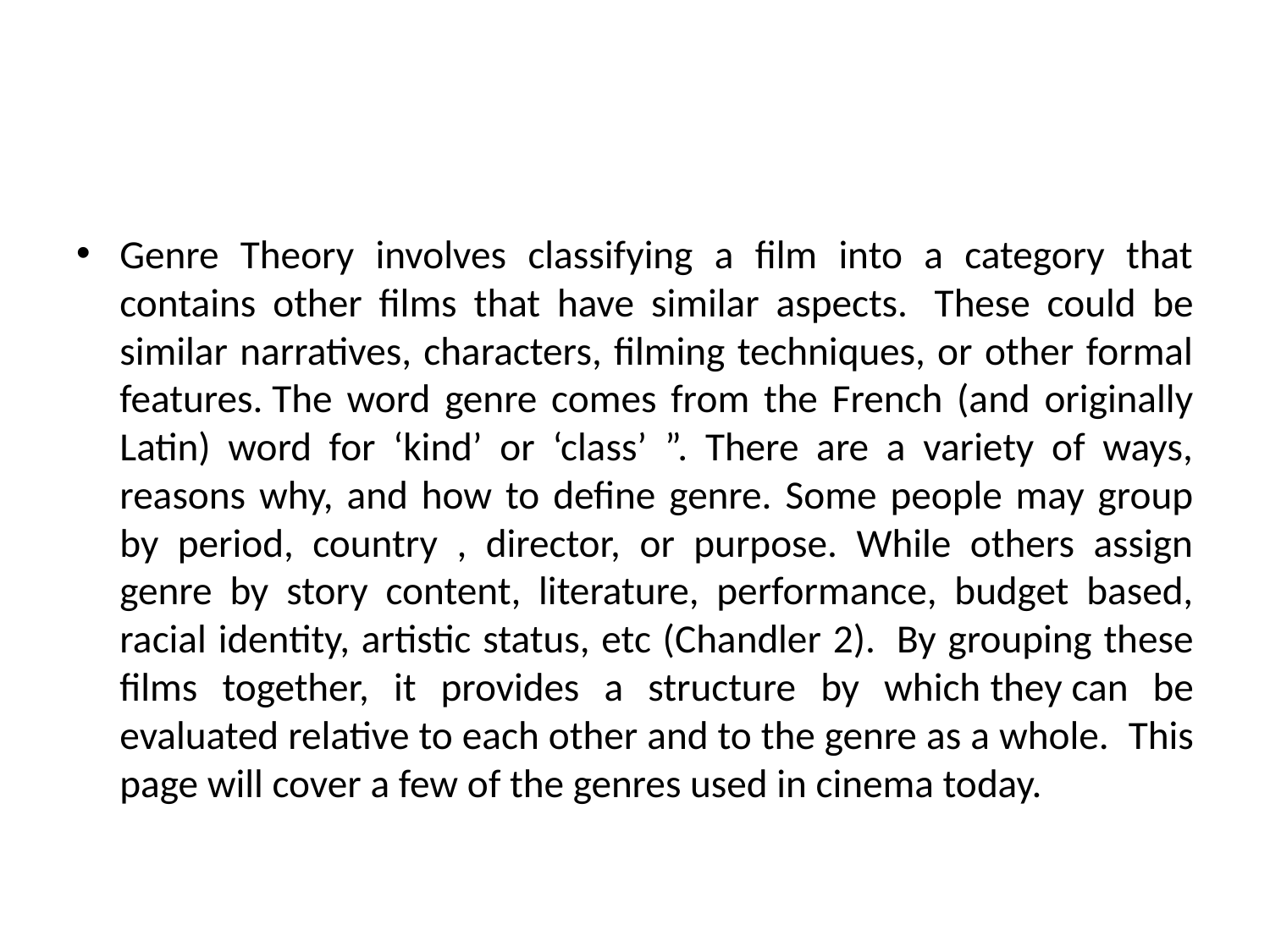

#
Genre Theory involves classifying a film into a category that contains other films that have similar aspects.  These could be similar narratives, characters, filming techniques, or other formal features. The word genre comes from the French (and originally Latin) word for ‘kind’ or ‘class’ ”. There are a variety of ways, reasons why, and how to define genre. Some people may group by period, country , director, or purpose. While others assign genre by story content, literature, performance, budget based, racial identity, artistic status, etc (Chandler 2).  By grouping these films together, it provides a structure by which they can be evaluated relative to each other and to the genre as a whole.  This page will cover a few of the genres used in cinema today.